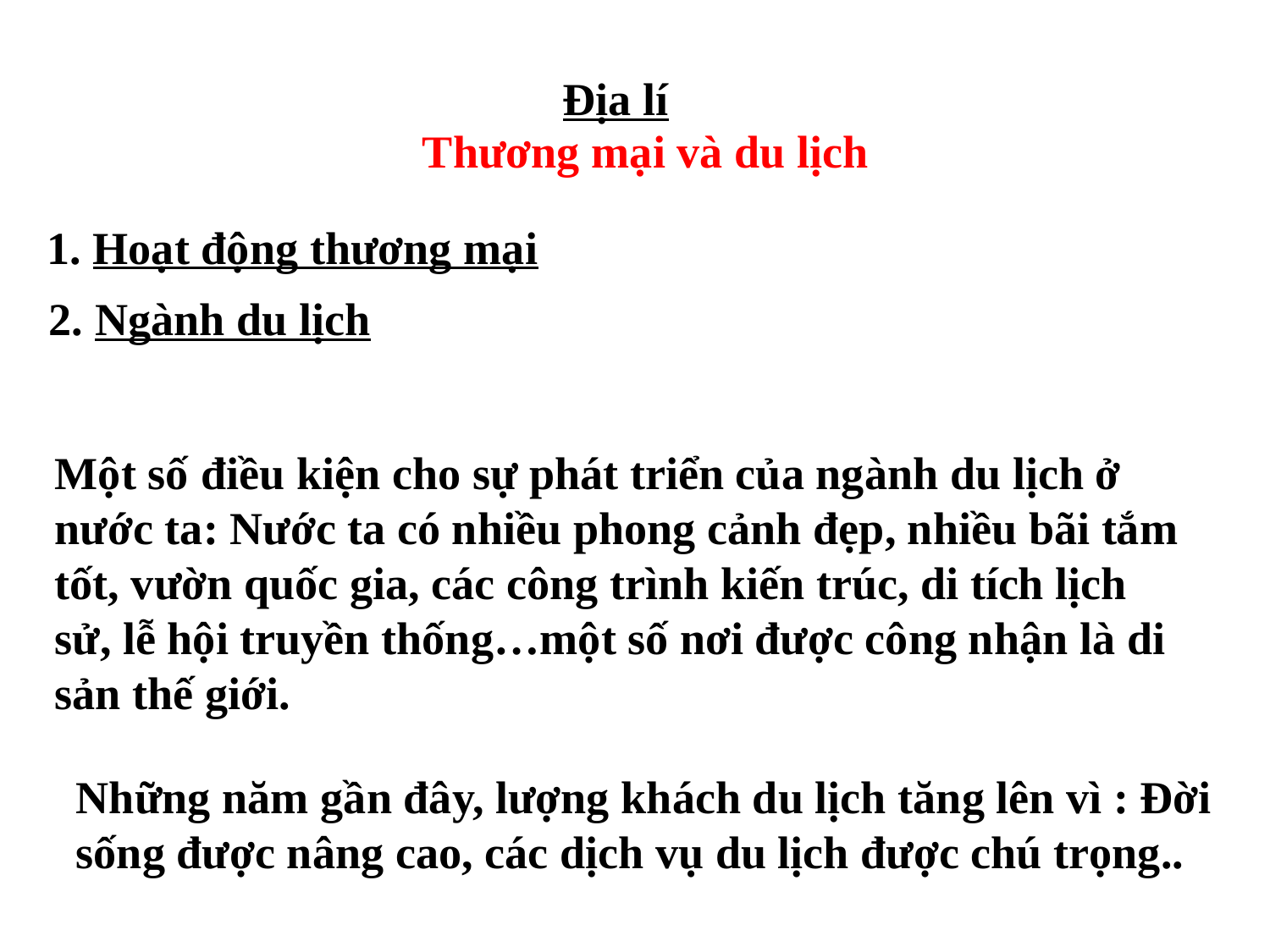

Địa lí
Thương mại và du lịch
1. Hoạt động thương mại
2. Ngành du lịch
Một số điều kiện cho sự phát triển của ngành du lịch ở nước ta: Nước ta có nhiều phong cảnh đẹp, nhiều bãi tắm tốt, vườn quốc gia, các công trình kiến trúc, di tích lịch sử, lễ hội truyền thống…một số nơi được công nhận là di sản thế giới.
Những năm gần đây, lượng khách du lịch tăng lên vì : Đời sống được nâng cao, các dịch vụ du lịch được chú trọng..